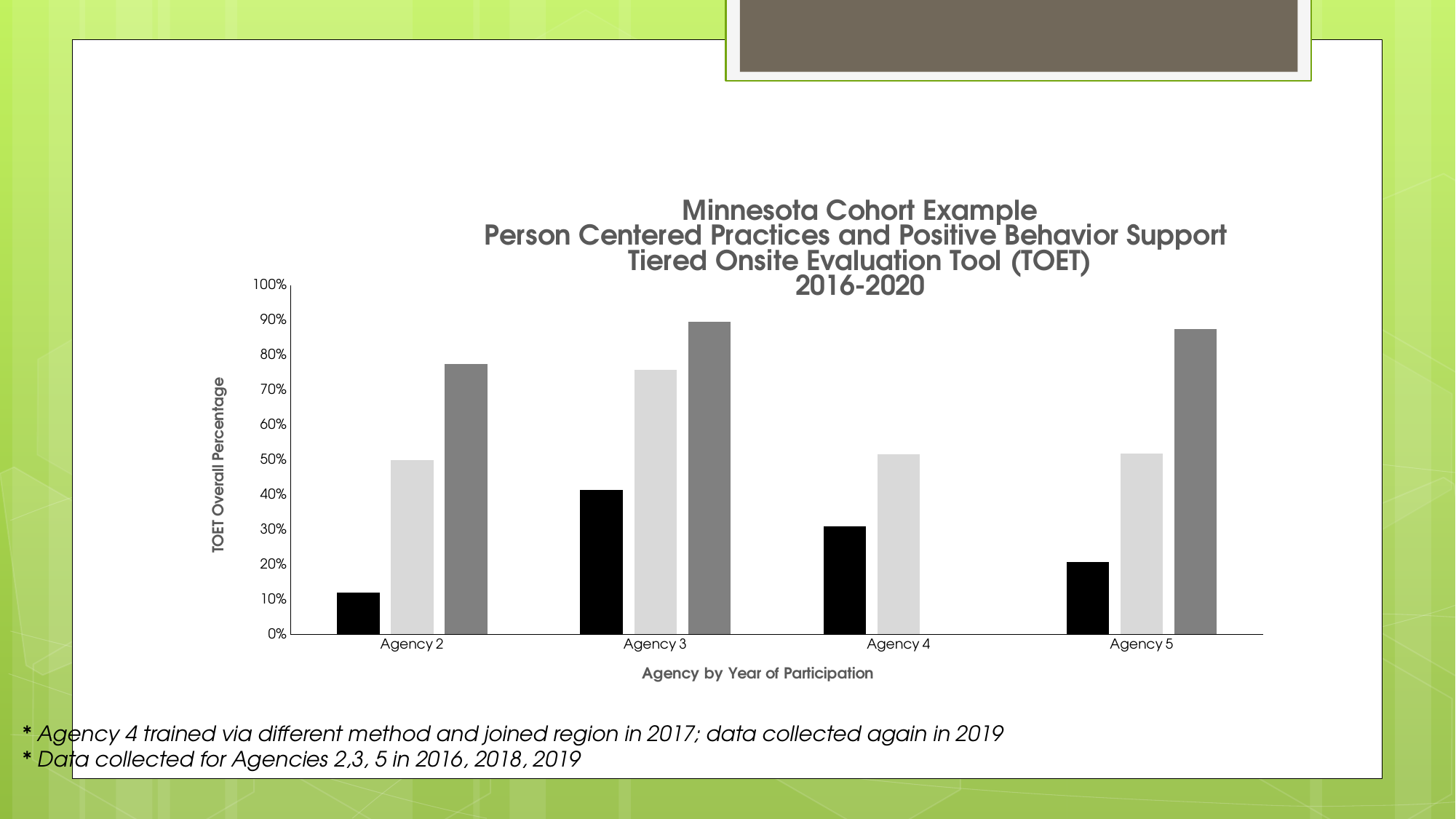

### Chart: Minnesota Cohort Example
Person Centered Practices and Positive Behavior Support
Tiered Onsite Evaluation Tool (TOET)
2016-2020

| Category | Baseline  | Year 2 | Year 3 |
|---|---|---|---|
| Agency 2 | 0.1206896551724138 | 0.5 | 0.7758620689655172 |
| Agency 3 | 0.41379310344827586 | 0.7586206896551724 | 0.896551724137931 |
| Agency 4 | 0.3103448275862069 | 0.5172413793103449 | None |
| Agency 5 | 0.20689655172413793 | 0.5178571428571429 | 0.875 |
* Agency 4 trained via different method and joined region in 2017; data collected again in 2019
* Data collected for Agencies 2,3, 5 in 2016, 2018, 2019